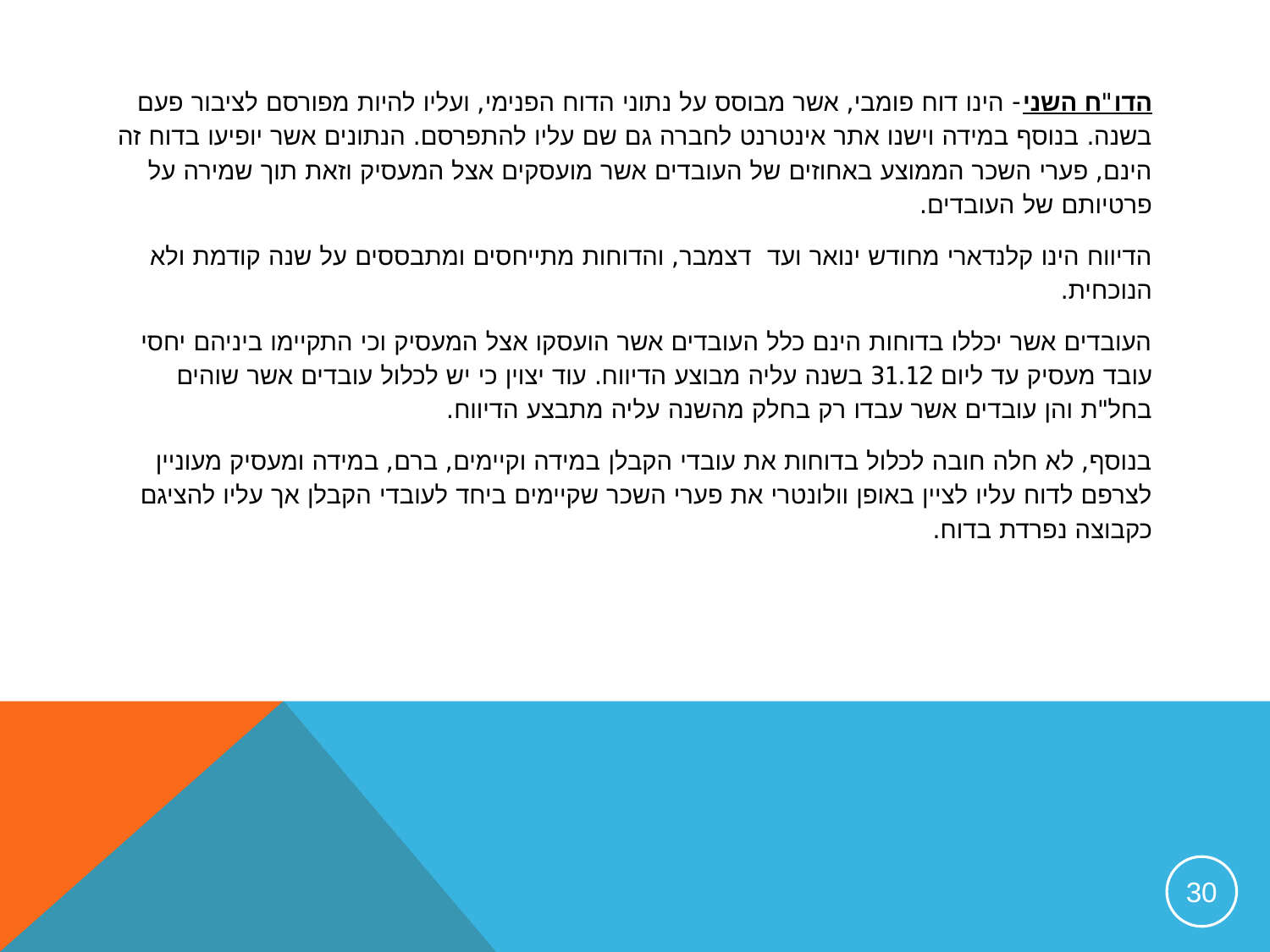

הדו"ח השני- הינו דוח פומבי, אשר מבוסס על נתוני הדוח הפנימי, ועליו להיות מפורסם לציבור פעם בשנה. בנוסף במידה וישנו אתר אינטרנט לחברה גם שם עליו להתפרסם. הנתונים אשר יופיעו בדוח זה הינם, פערי השכר הממוצע באחוזים של העובדים אשר מועסקים אצל המעסיק וזאת תוך שמירה על פרטיותם של העובדים.
הדיווח הינו קלנדארי מחודש ינואר ועד  דצמבר, והדוחות מתייחסים ומתבססים על שנה קודמת ולא הנוכחית.
העובדים אשר יכללו בדוחות הינם כלל העובדים אשר הועסקו אצל המעסיק וכי התקיימו ביניהם יחסי עובד מעסיק עד ליום 31.12 בשנה עליה מבוצע הדיווח. עוד יצוין כי יש לכלול עובדים אשר שוהים בחל"ת והן עובדים אשר עבדו רק בחלק מהשנה עליה מתבצע הדיווח.
בנוסף, לא חלה חובה לכלול בדוחות את עובדי הקבלן במידה וקיימים, ברם, במידה ומעסיק מעוניין לצרפם לדוח עליו לציין באופן וולונטרי את פערי השכר שקיימים ביחד לעובדי הקבלן אך עליו להציגם כקבוצה נפרדת בדוח.
30